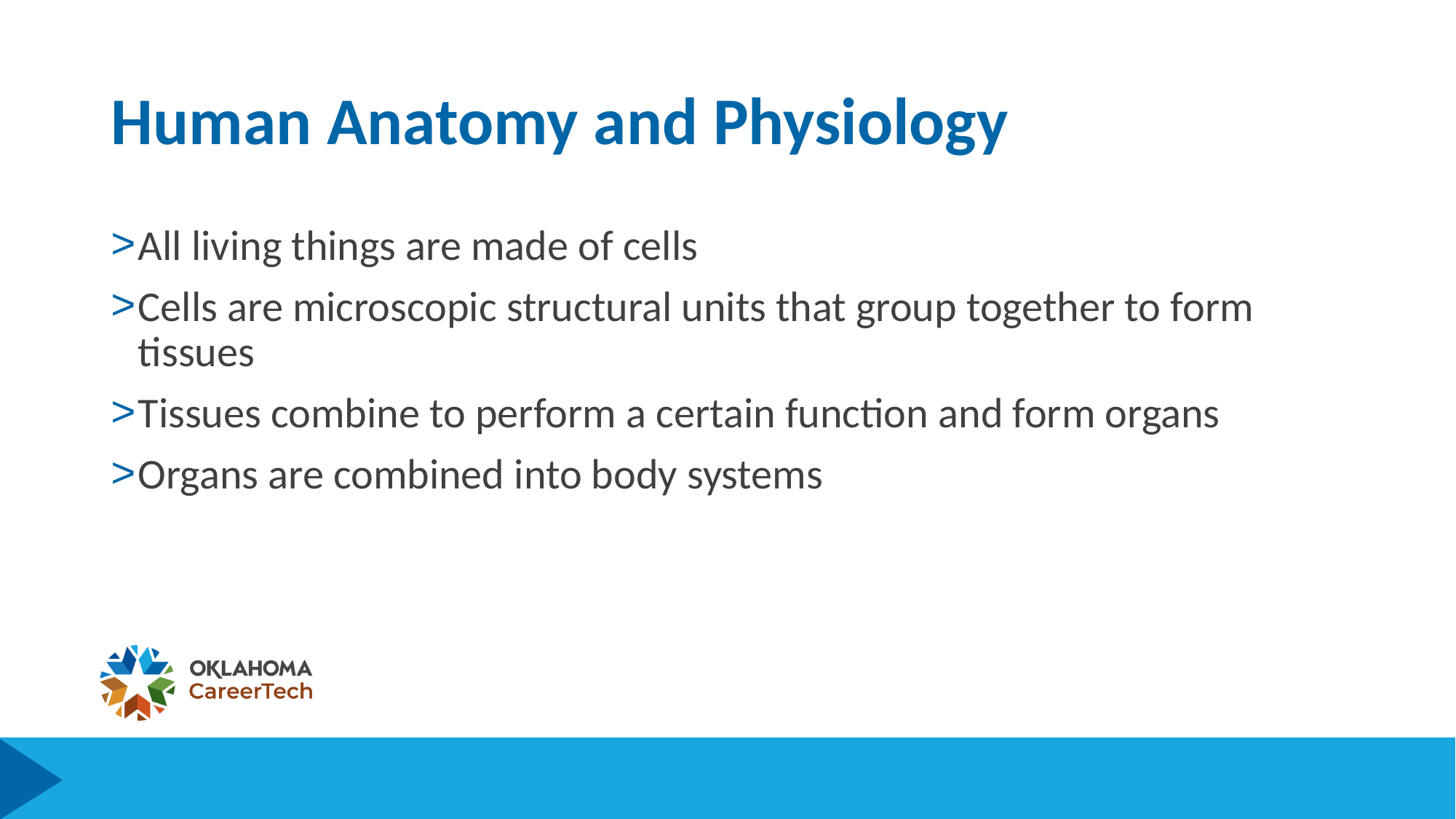

# Human Anatomy and Physiology
All living things are made of cells
Cells are microscopic structural units that group together to form tissues
Tissues combine to perform a certain function and form organs
Organs are combined into body systems